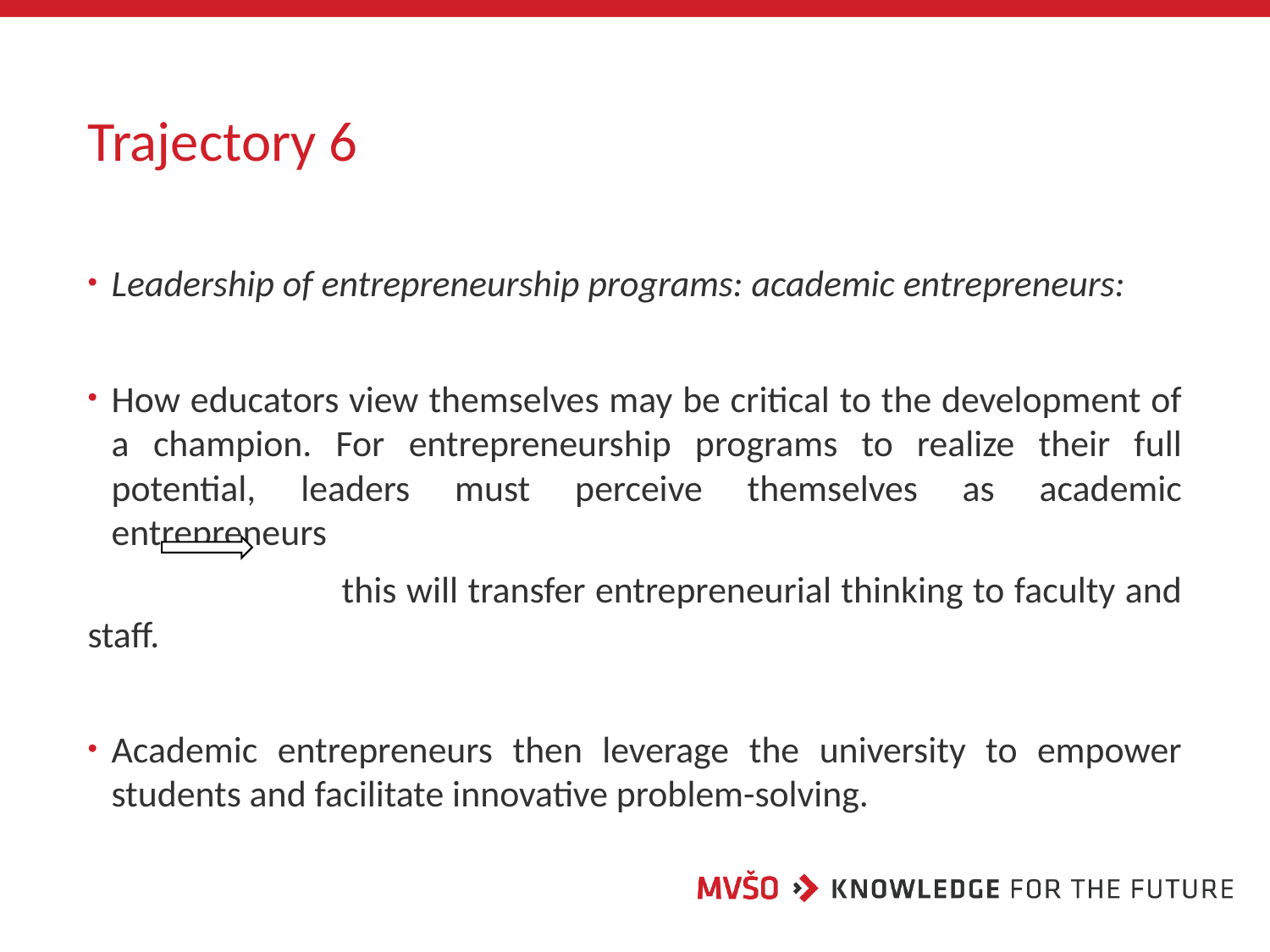

# Trajectory 6
Leadership of entrepreneurship programs: academic entrepreneurs:

How educators view themselves may be critical to the development of a champion. For entrepreneurship programs to realize their full potential, leaders must perceive themselves as academic entrepreneurs
		this will transfer entrepreneurial thinking to faculty and staff.

Academic entrepreneurs then leverage the university to empower students and facilitate innovative problem-solving.